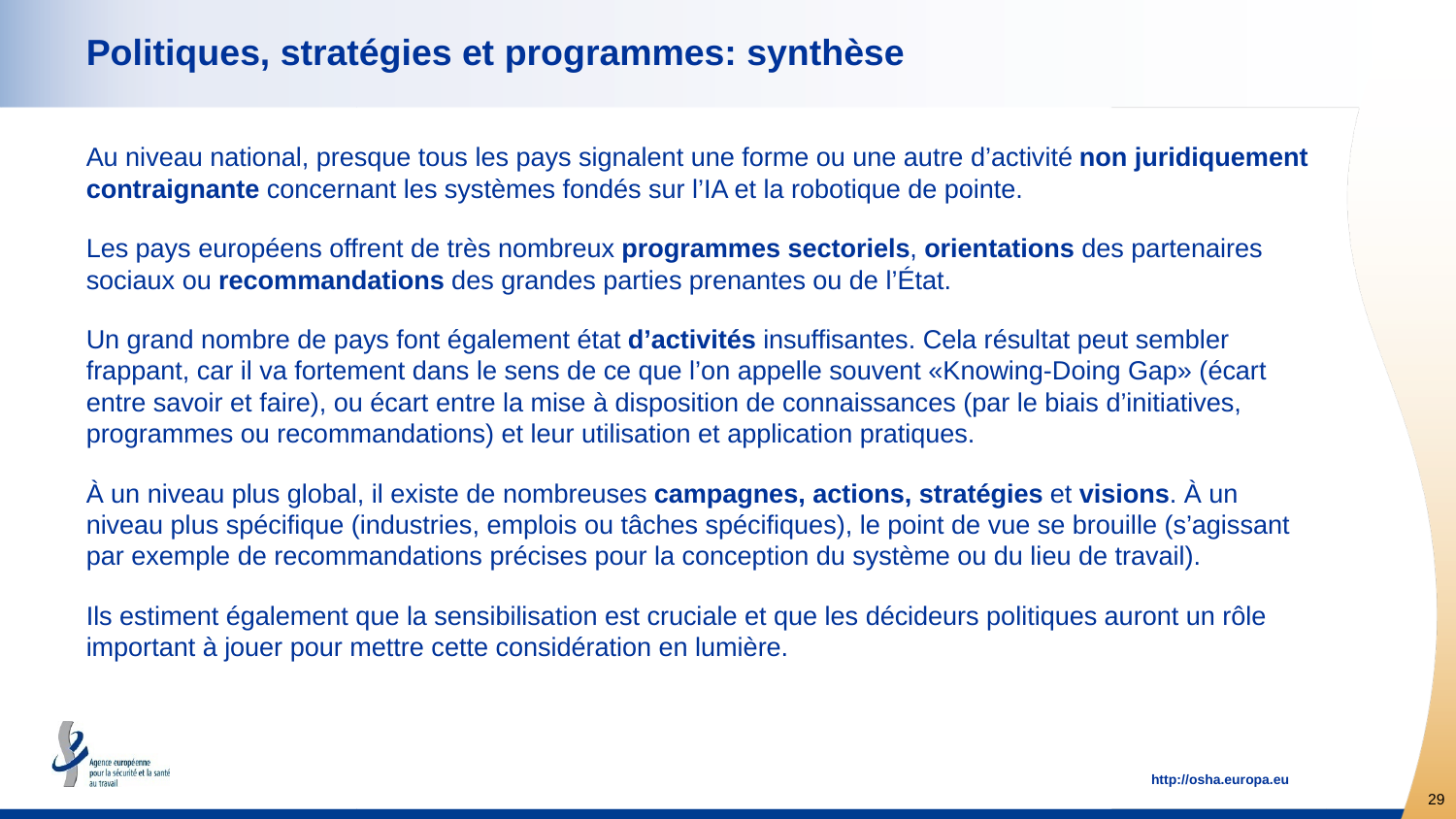

# Politiques, stratégies et programmes: synthèse
Au niveau national, presque tous les pays signalent une forme ou une autre d’activité non juridiquement contraignante concernant les systèmes fondés sur l’IA et la robotique de pointe.

Les pays européens offrent de très nombreux programmes sectoriels, orientations des partenaires sociaux ou recommandations des grandes parties prenantes ou de l’État.

Un grand nombre de pays font également état d’activités insuffisantes. Cela résultat peut sembler frappant, car il va fortement dans le sens de ce que l’on appelle souvent «Knowing-Doing Gap» (écart entre savoir et faire), ou écart entre la mise à disposition de connaissances (par le biais d’initiatives, programmes ou recommandations) et leur utilisation et application pratiques.

À un niveau plus global, il existe de nombreuses campagnes, actions, stratégies et visions. À un niveau plus spécifique (industries, emplois ou tâches spécifiques), le point de vue se brouille (s’agissant par exemple de recommandations précises pour la conception du système ou du lieu de travail).

Ils estiment également que la sensibilisation est cruciale et que les décideurs politiques auront un rôle important à jouer pour mettre cette considération en lumière.